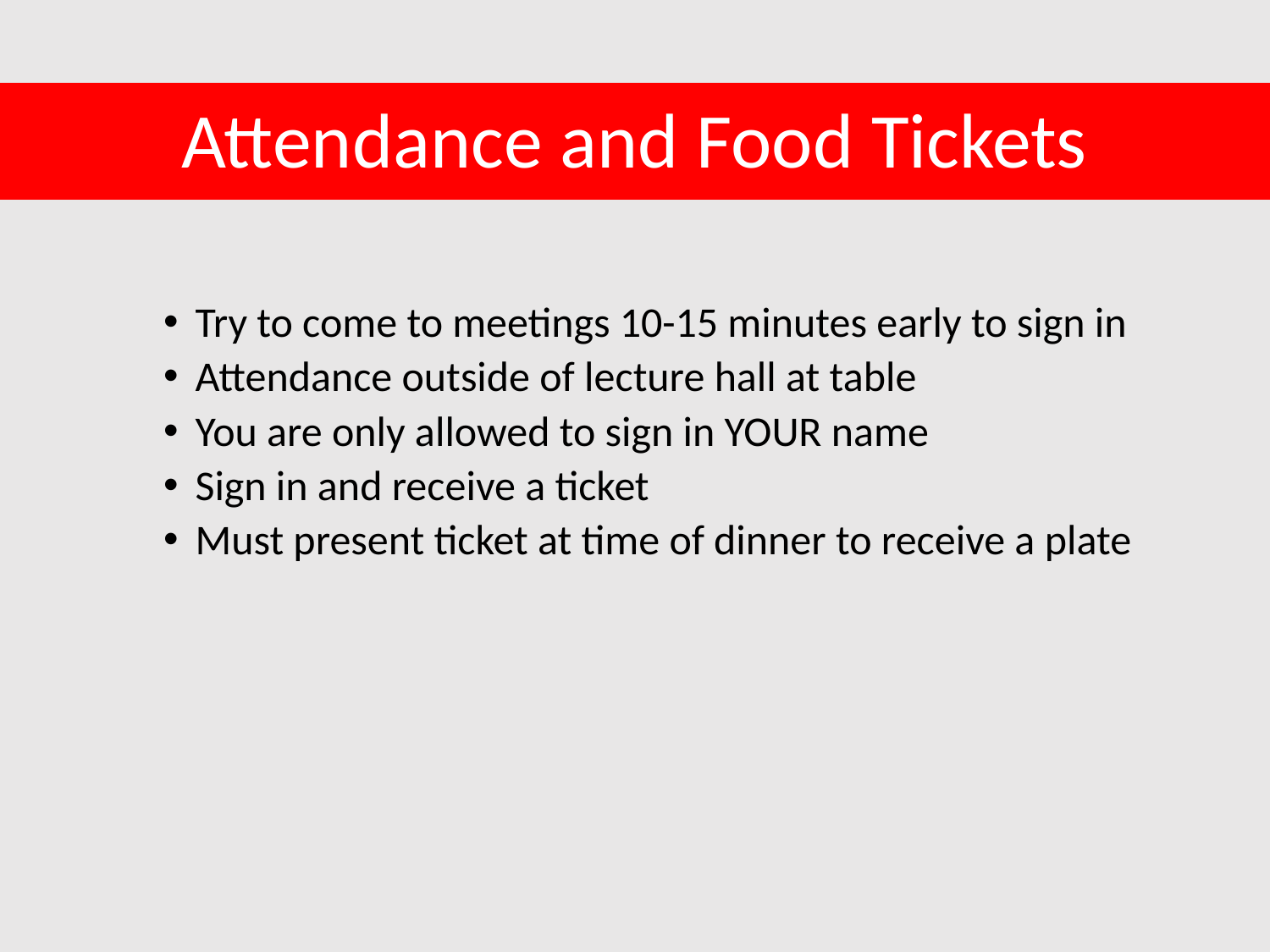

# Attendance and Food Tickets

Try to come to meetings 10-15 minutes early to sign in
Attendance outside of lecture hall at table
You are only allowed to sign in YOUR name
Sign in and receive a ticket
Must present ticket at time of dinner to receive a plate